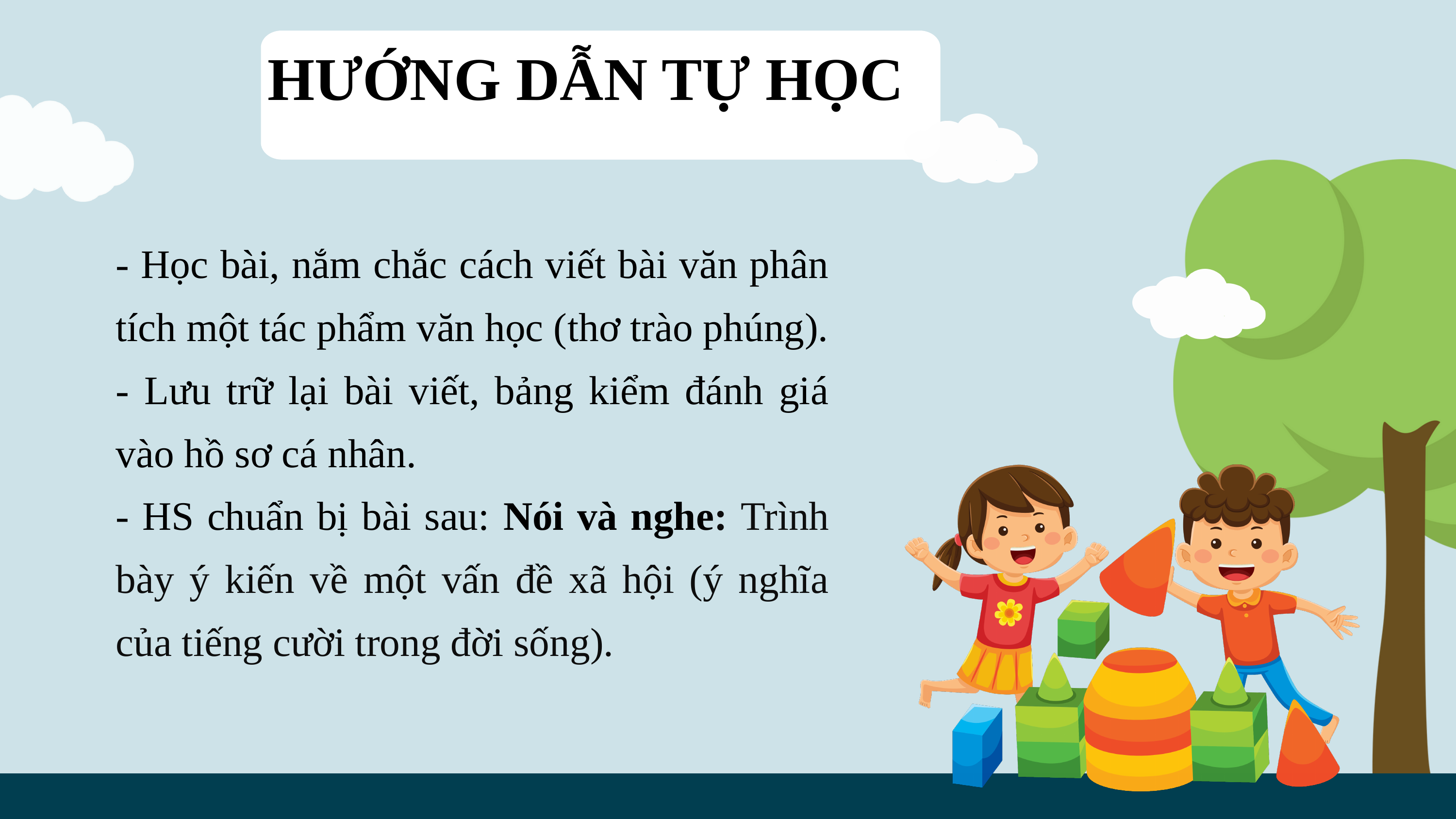

HƯỚNG DẪN TỰ HỌC

- Học bài, nắm chắc cách viết bài văn phân tích một tác phẩm văn học (thơ trào phúng).
- Lưu trữ lại bài viết, bảng kiểm đánh giá vào hồ sơ cá nhân.
- HS chuẩn bị bài sau: Nói và nghe: Trình bày ý kiến về một vấn đề xã hội (ý nghĩa của tiếng cười trong đời sống).